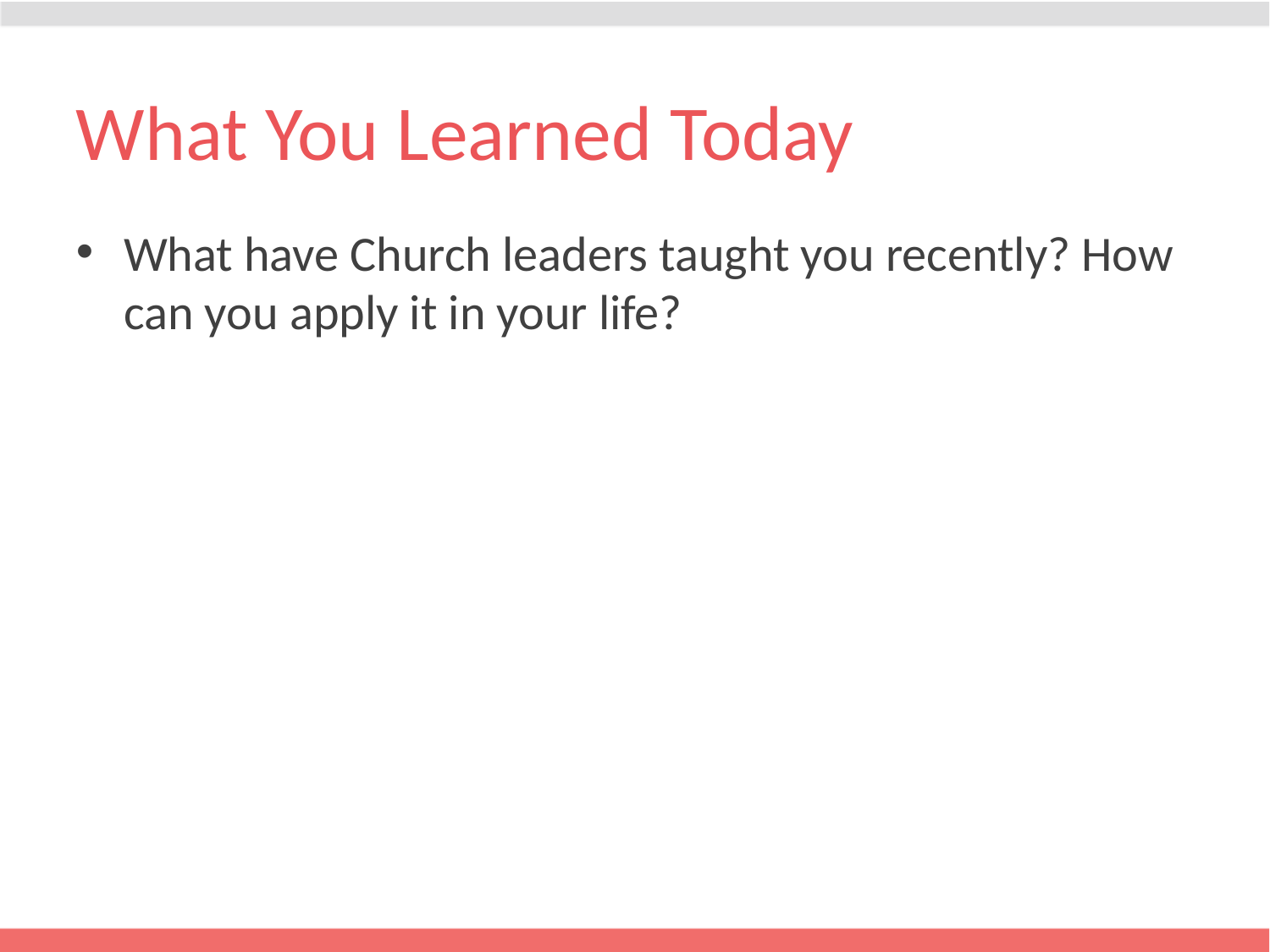

# What You Learned Today
What have Church leaders taught you recently? How can you apply it in your life?